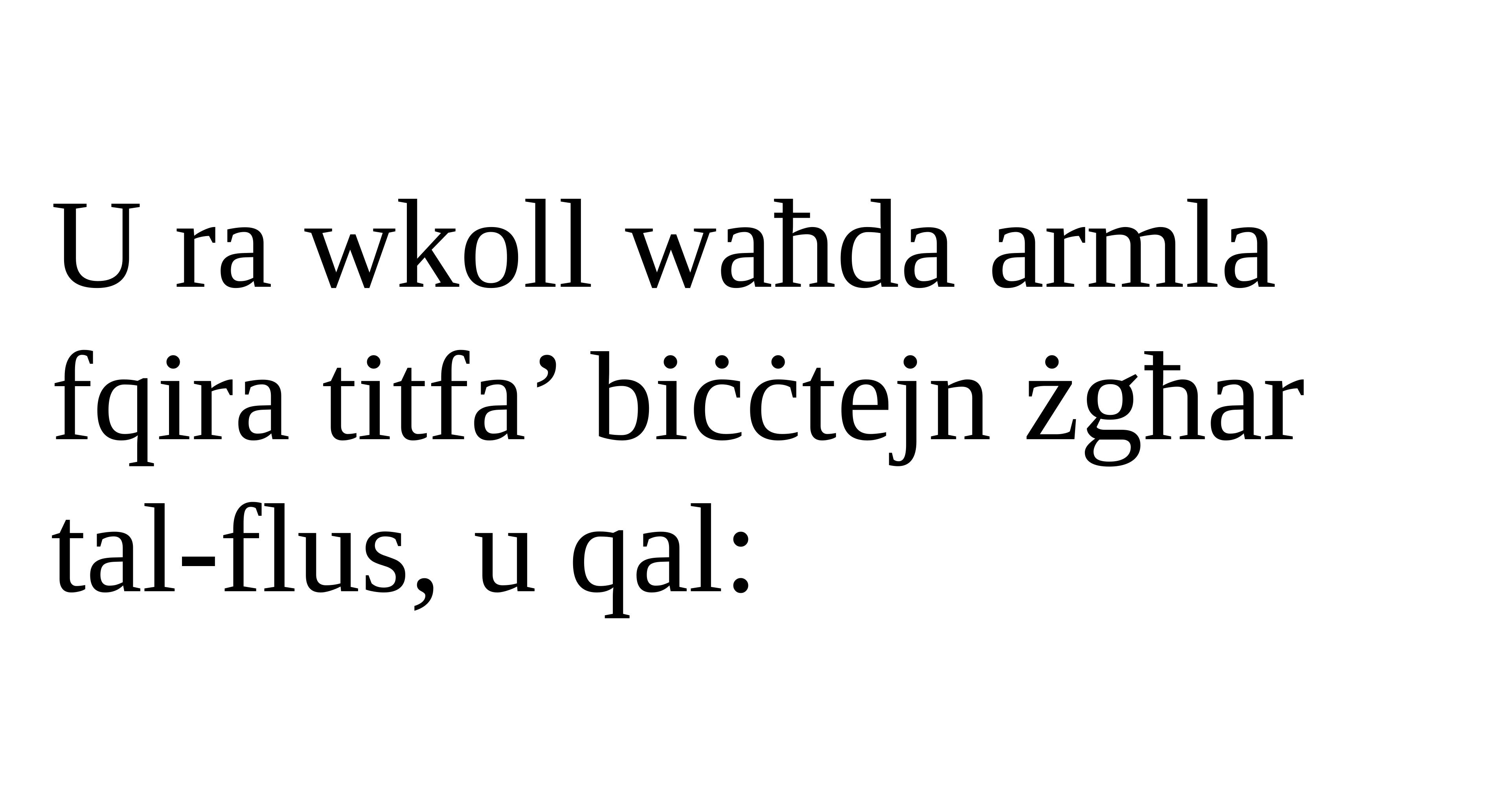

U ra wkoll waħda armla
fqira titfa’ biċċtejn żgħar
tal-flus, u qal: